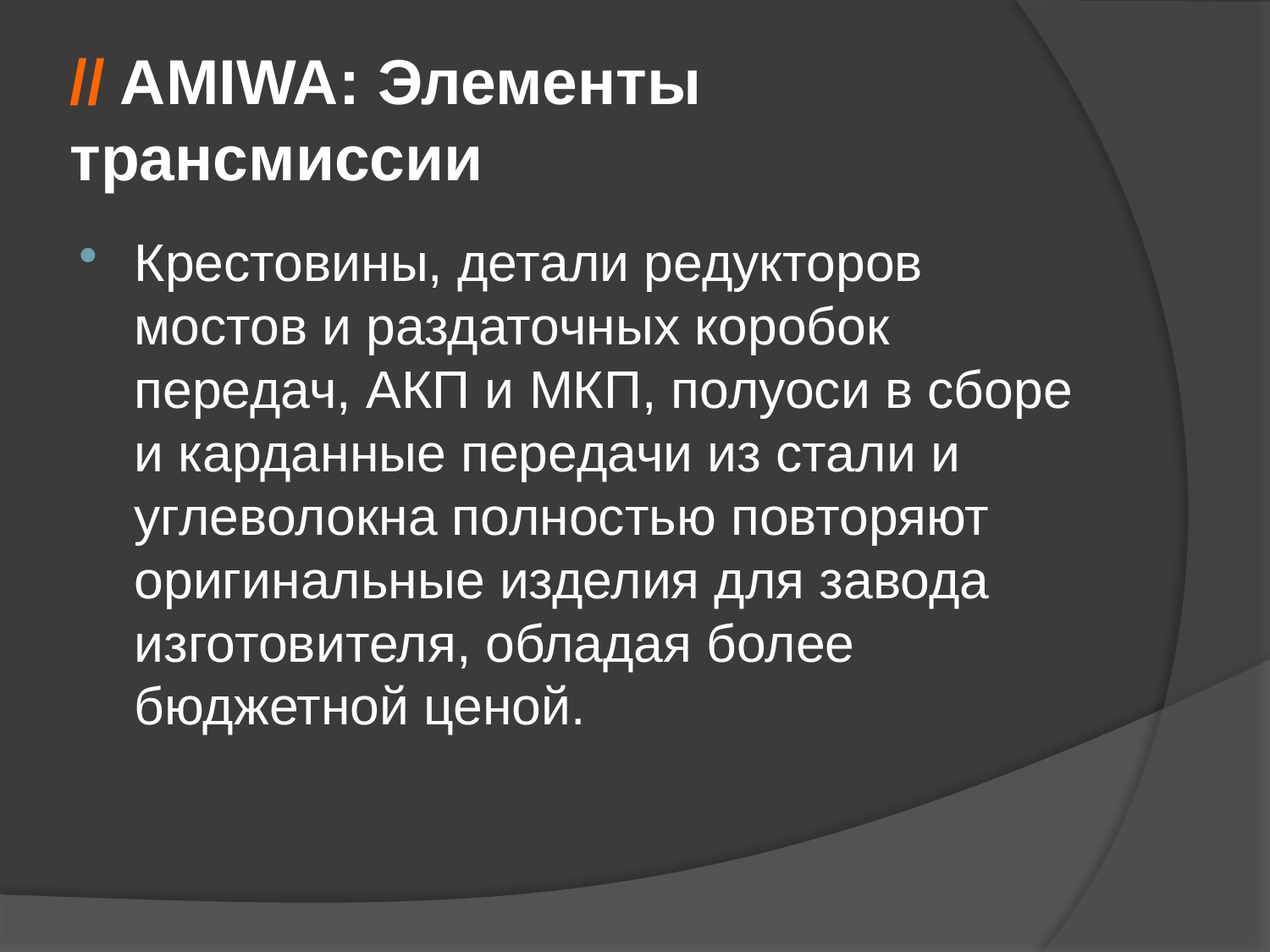

# // AMIWA: Элементы трансмиссии
Крестовины, детали редукторов мостов и раздаточных коробок передач, АКП и МКП, полуоси в сборе и карданные передачи из стали и углеволокна полностью повторяют оригинальные изделия для завода изготовителя, обладая более бюджетной ценой.